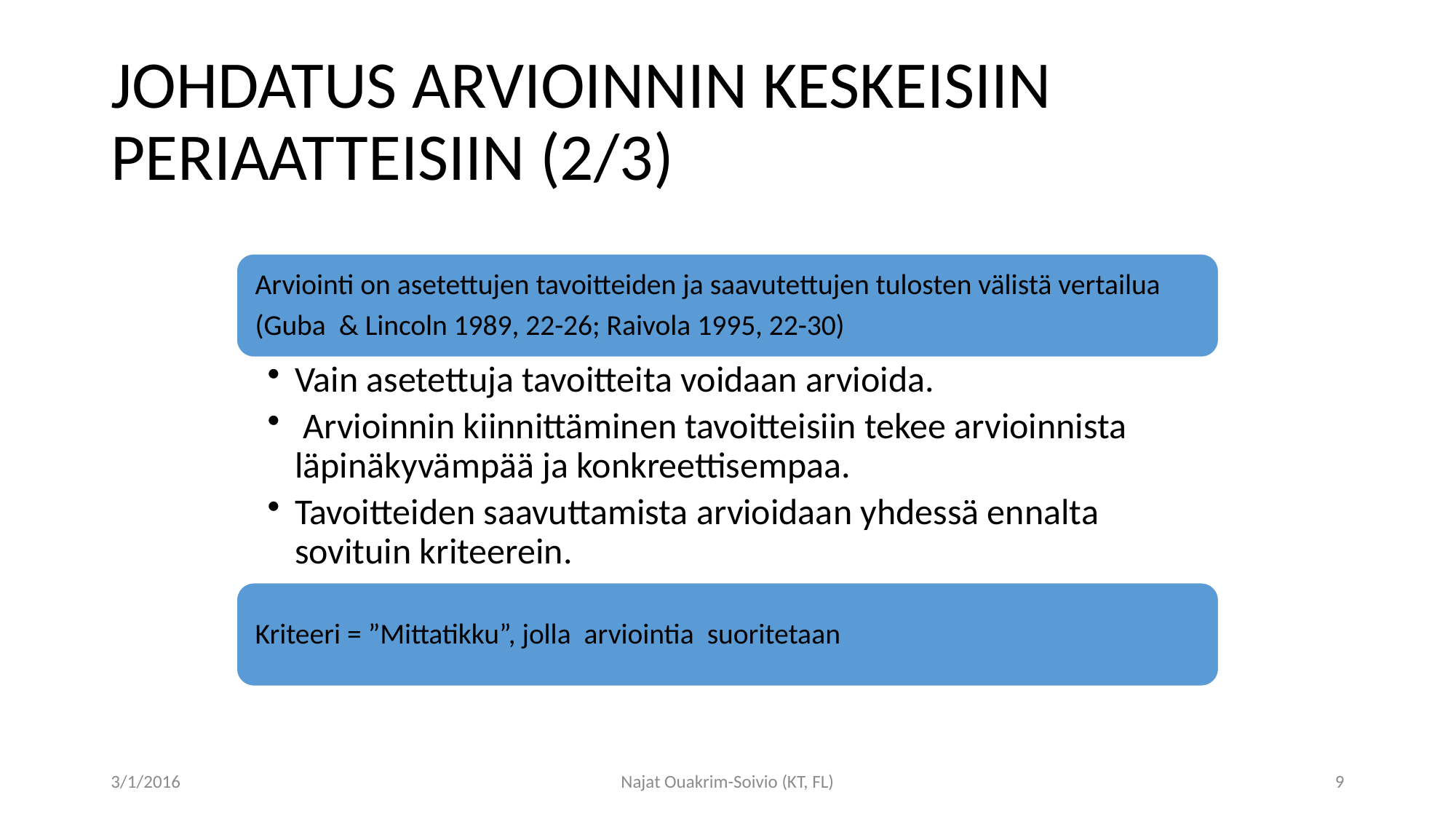

# JOHDATUS ARVIOINNIN KESKEISIIN PERIAATTEISIIN (2/3)
Arviointi on asetettujen tavoitteiden ja saavutettujen tulosten välistä vertailua
(Guba  & Lincoln 1989, 22-26; Raivola 1995, 22-30)
Vain asetettuja tavoitteita voidaan arvioida.
 Arvioinnin kiinnittäminen tavoitteisiin tekee arvioinnista läpinäkyvämpää ja konkreettisempaa.
Tavoitteiden saavuttamista arvioidaan yhdessä ennalta sovituin kriteerein.
Kriteeri = ”Mittatikku”, jolla  arviointia  suoritetaan

3/1/2016
Najat Ouakrim-Soivio (KT, FL)
9